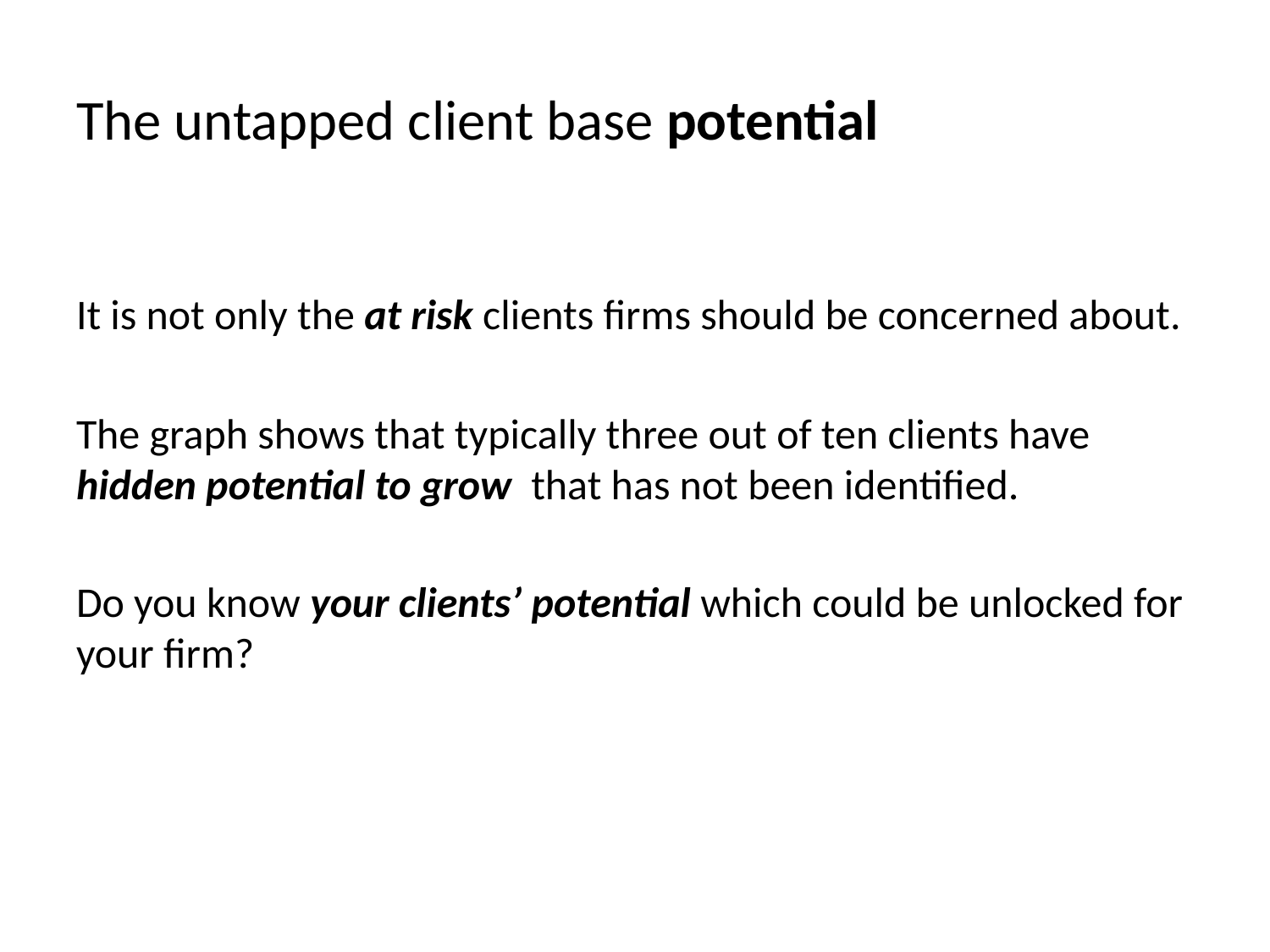

# The untapped client base potential

It is not only the at risk clients firms should be concerned about.

The graph shows that typically three out of ten clients have hidden potential to grow  that has not been identified.

Do you know your clients’ potential which could be unlocked for your firm?